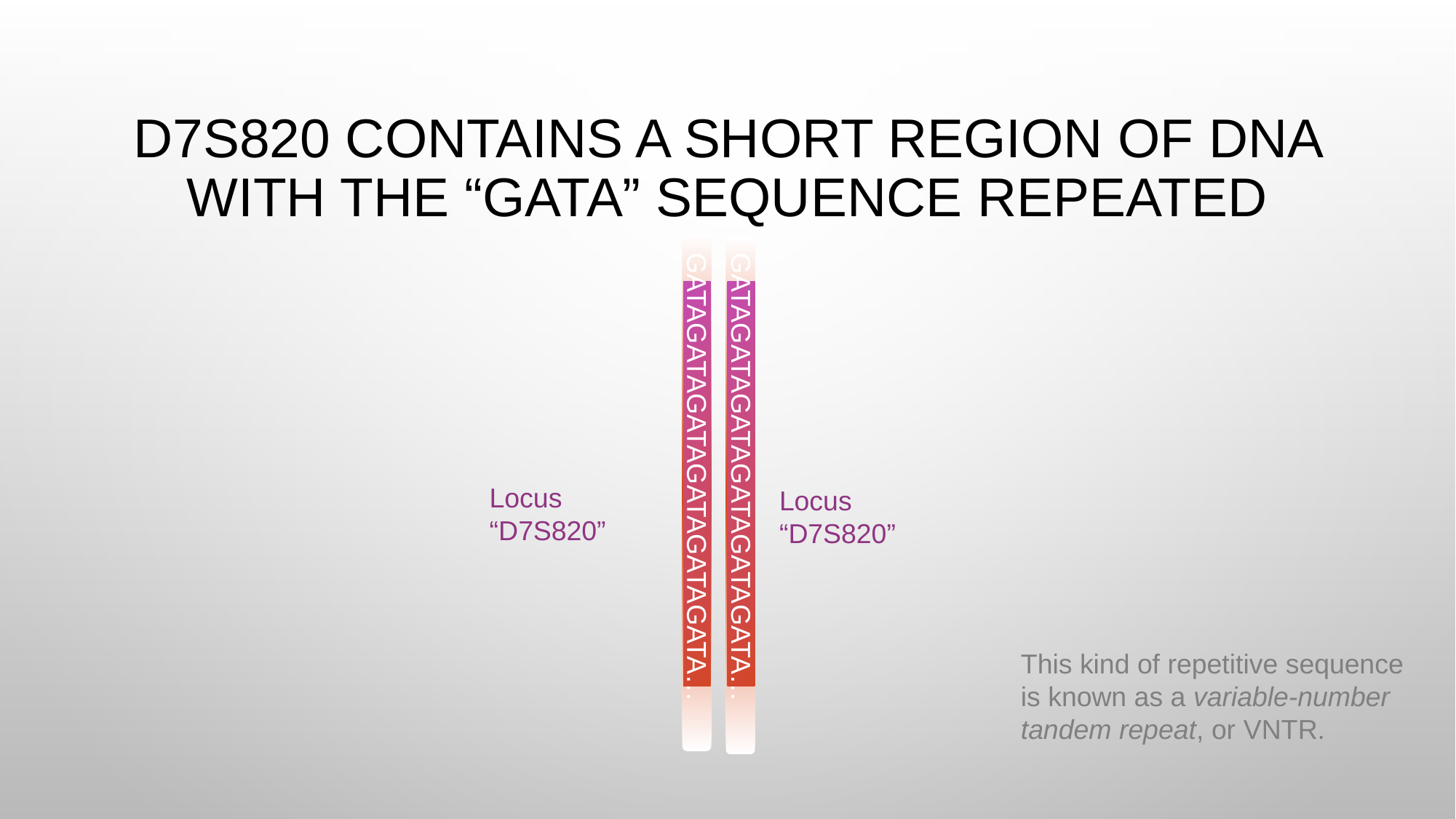

# D7S820 contains a short region of DNA with the “GATA” sequence repeated

GATAGATAGATAGATAGATAGATA…
GATAGATAGATAGATAGATAGATA…
Locus “D7S820”
Locus “D7S820”
This kind of repetitive sequence is known as a variable-number tandem repeat, or VNTR.